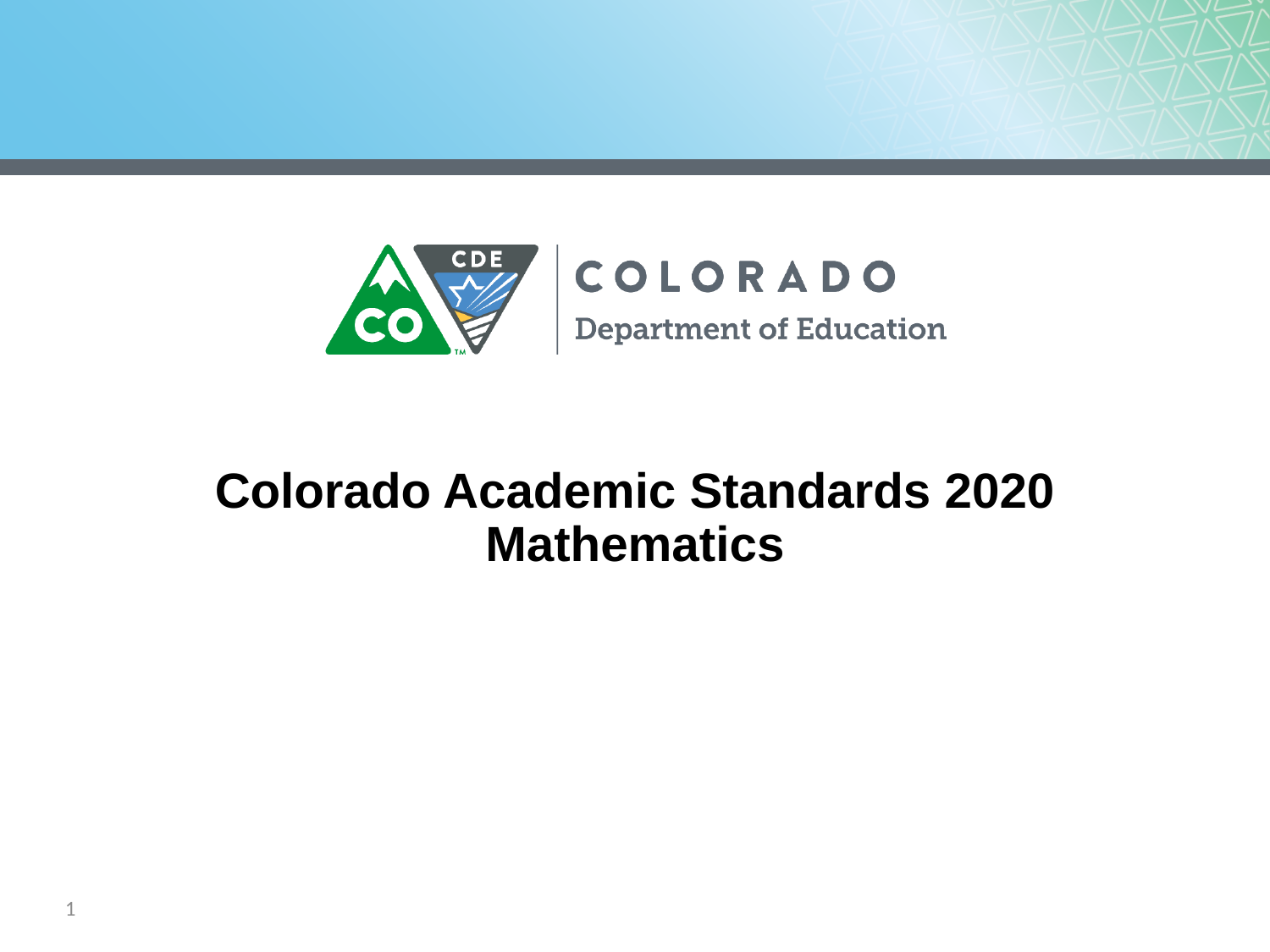

# Colorado Academic Standards 2020 Mathematics
1